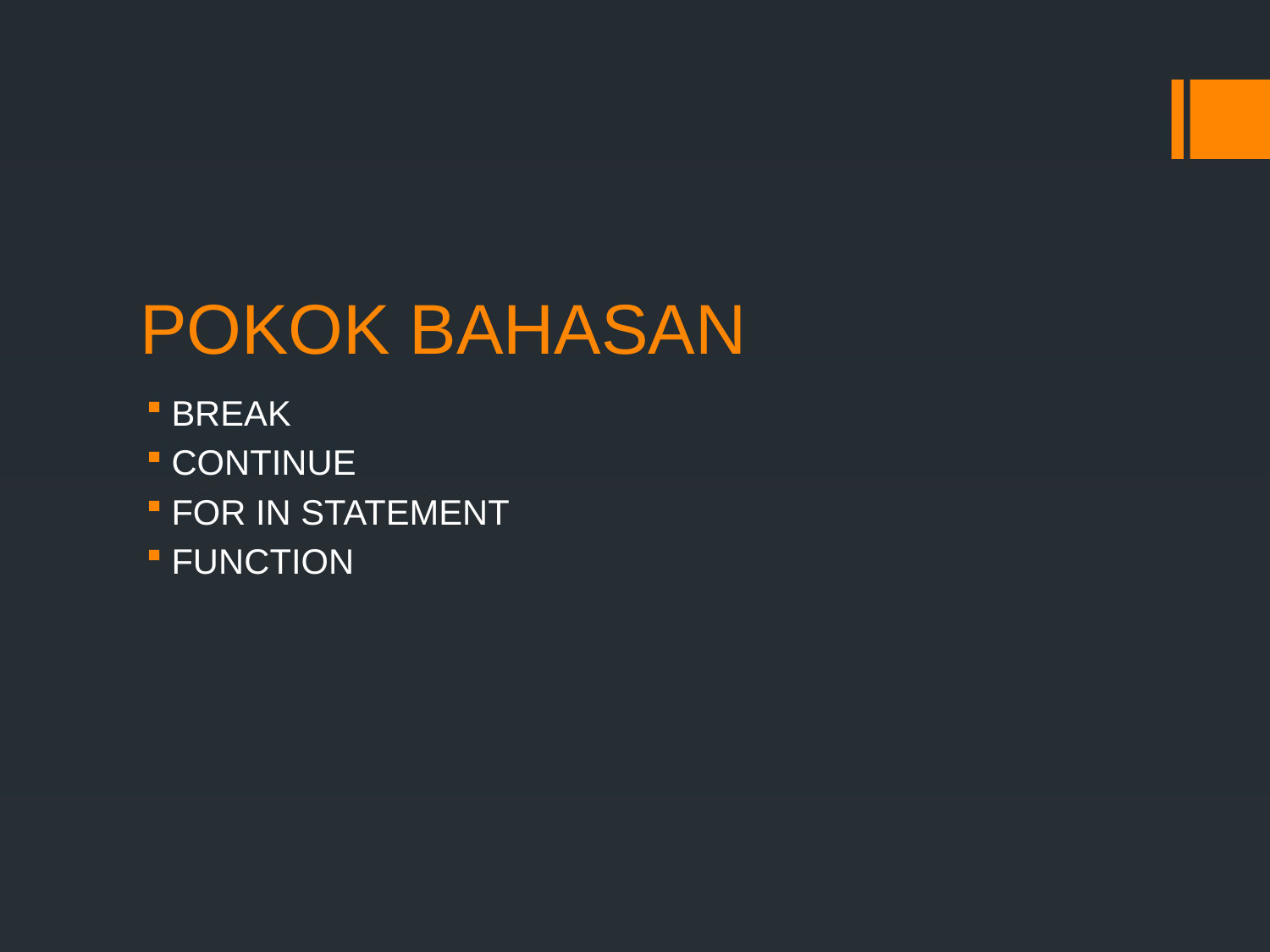

# POKOK BAHASAN
BREAK
CONTINUE
FOR IN STATEMENT
FUNCTION